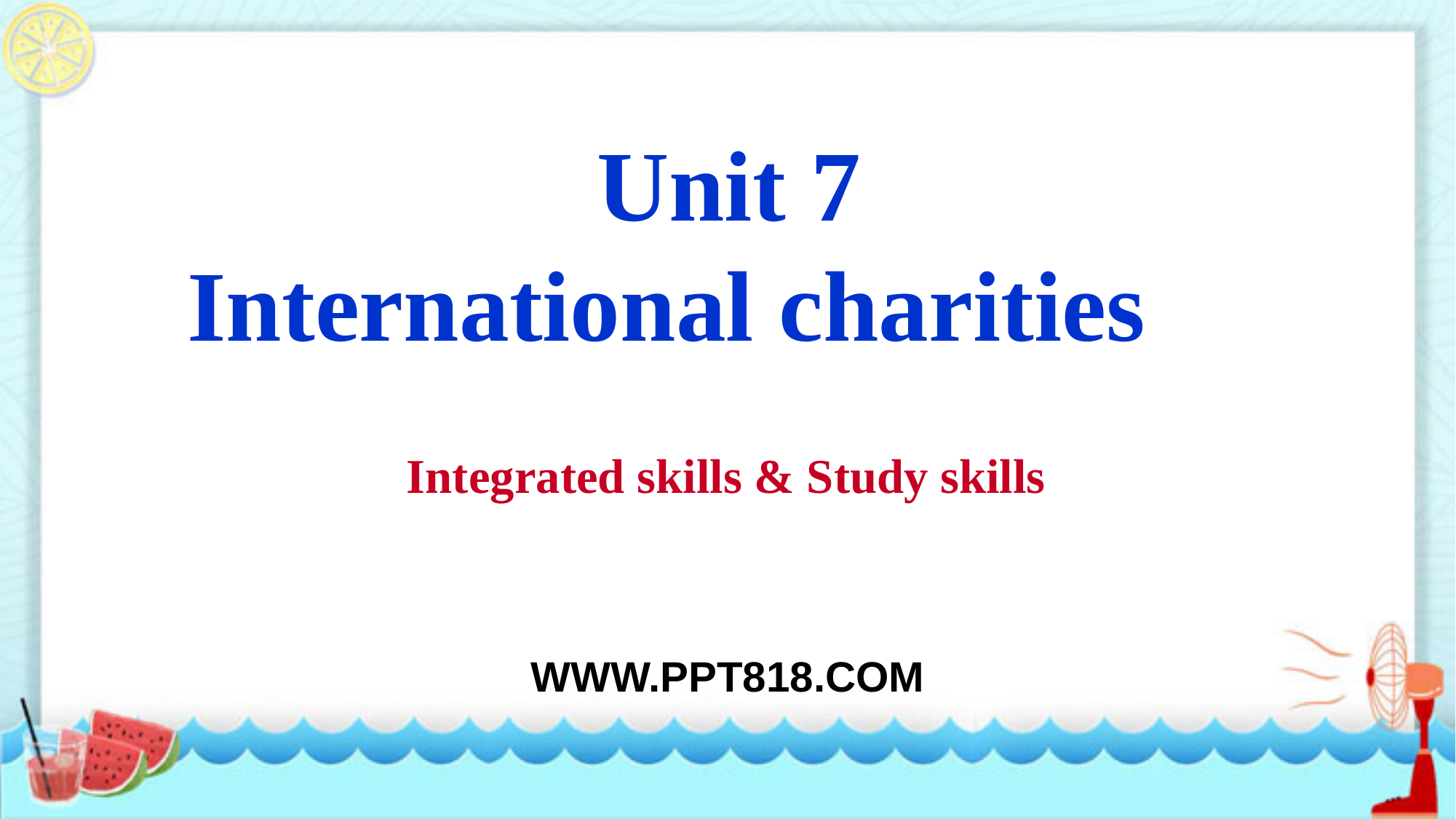

Unit 7
International charities
Integrated skills & Study skills
WWW.PPT818.COM